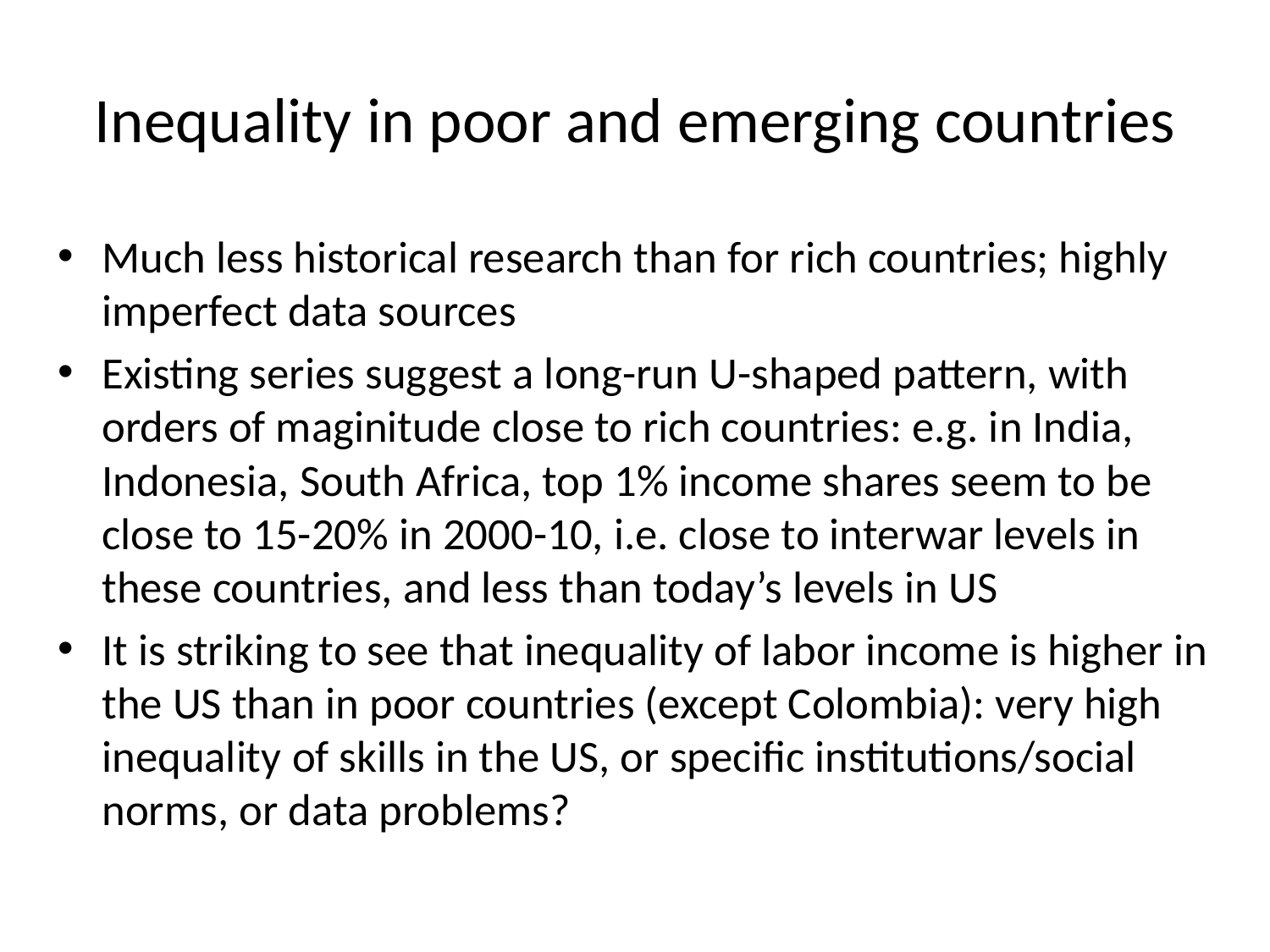

# Inequality in poor and emerging countries
Much less historical research than for rich countries; highly imperfect data sources
Existing series suggest a long-run U-shaped pattern, with orders of maginitude close to rich countries: e.g. in India, Indonesia, South Africa, top 1% income shares seem to be close to 15-20% in 2000-10, i.e. close to interwar levels in these countries, and less than today’s levels in US
It is striking to see that inequality of labor income is higher in the US than in poor countries (except Colombia): very high inequality of skills in the US, or specific institutions/social norms, or data problems?